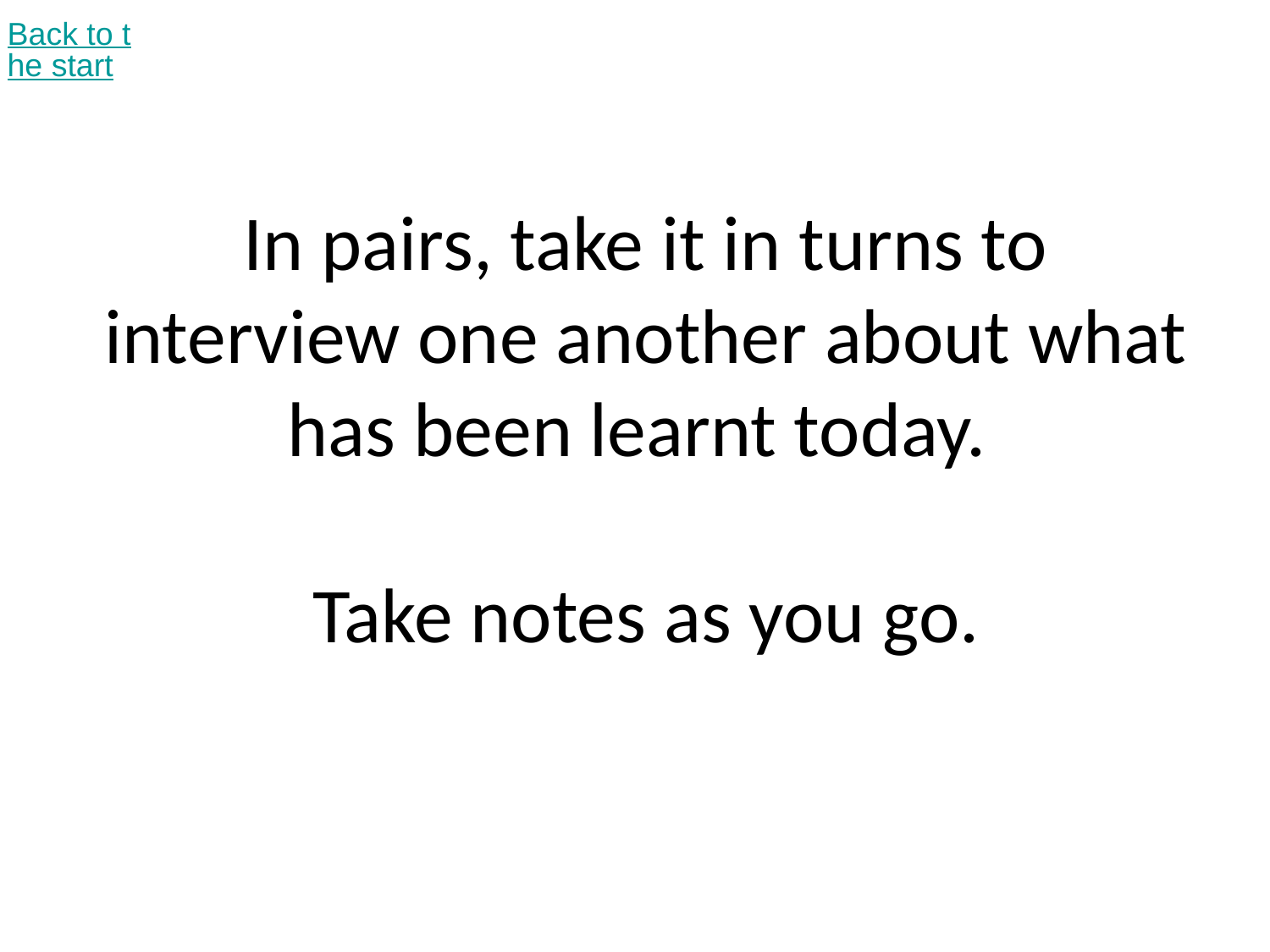

Back to the start
# In pairs, take it in turns to interview one another about what has been learnt today. Take notes as you go.